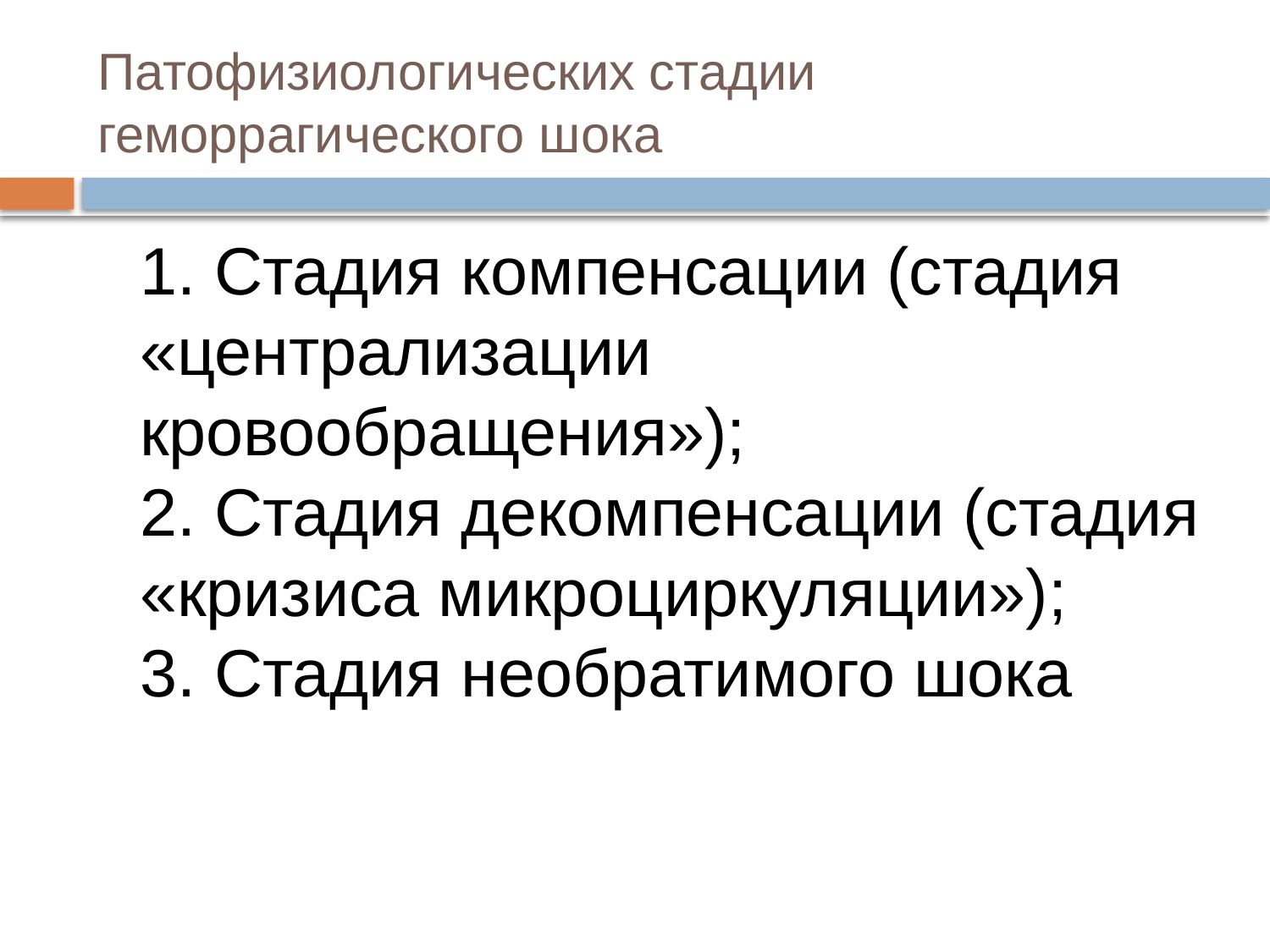

# Патофизиологических стадии геморрагического шока
	1. Стадия компенсации (стадия «централизации кровообращения»);
2. Стадия декомпенсации (стадия «кризиса микроциркуляции»);
3. Стадия необратимого шока